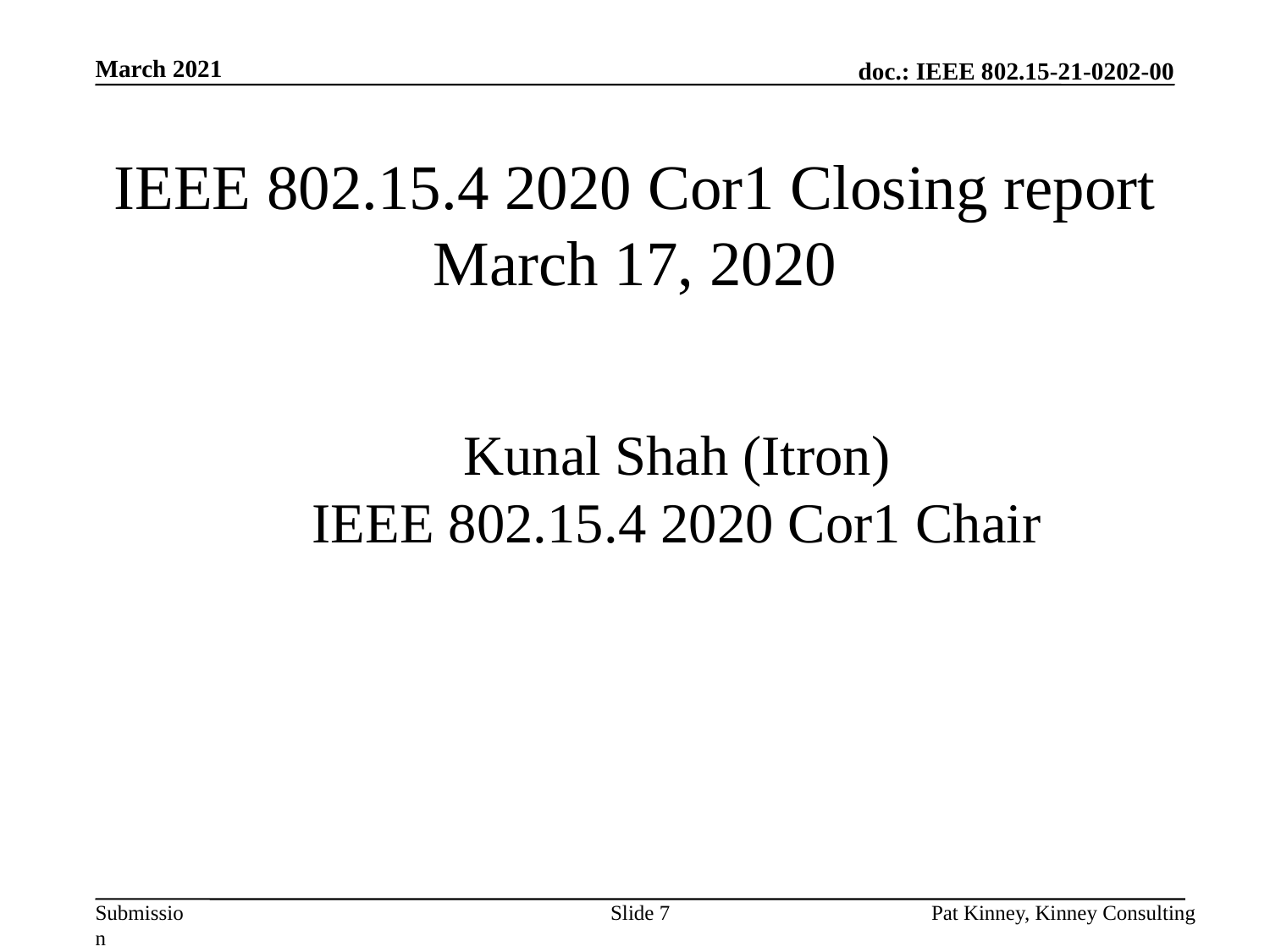

March 2021
# IEEE 802.15.4 2020 Cor1 Closing report March 17, 2020
Kunal Shah (Itron)
IEEE 802.15.4 2020 Cor1 Chair
Slide 7
Pat Kinney, Kinney Consulting